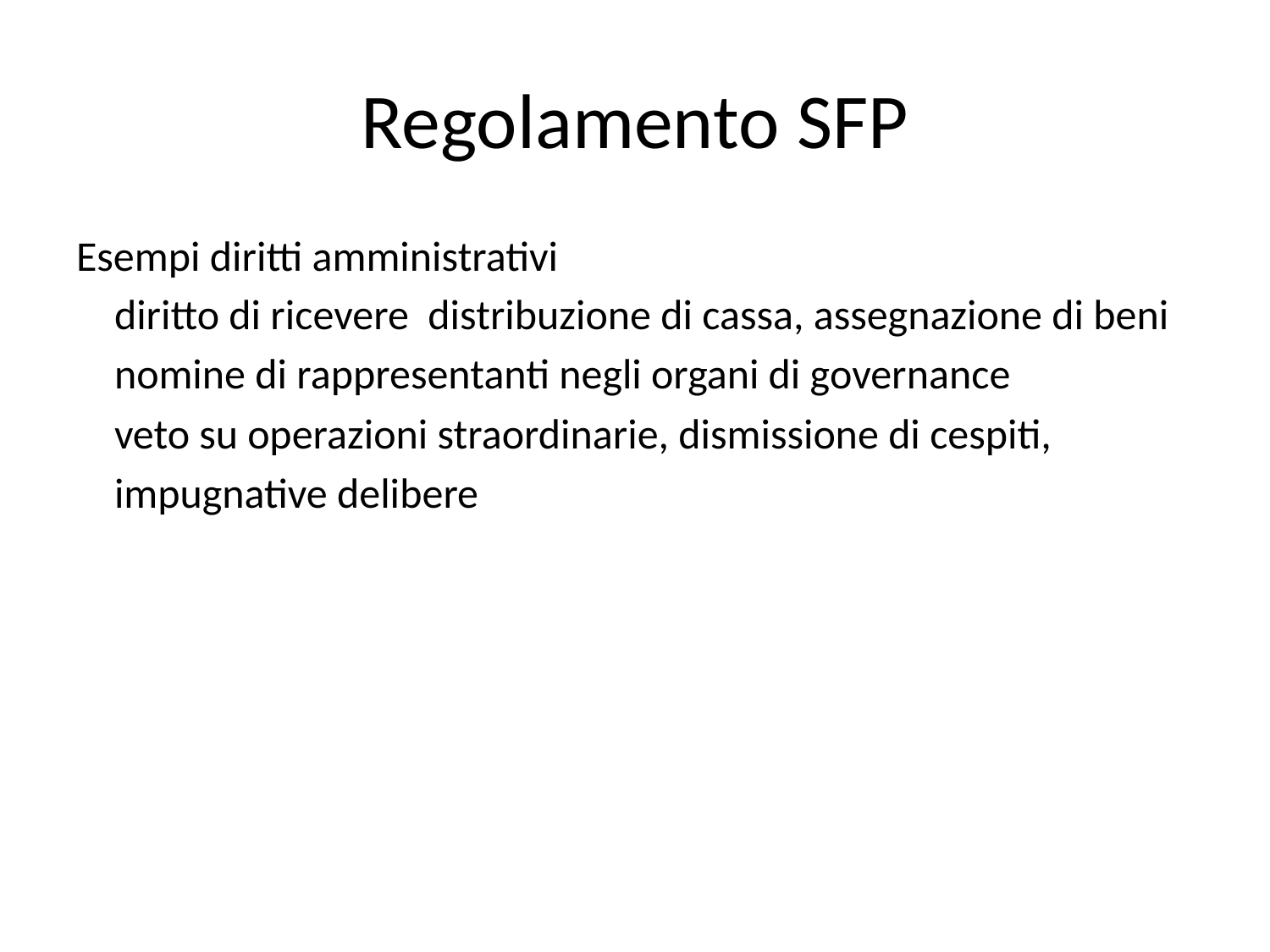

# Regolamento SFP
Esempi diritti amministrativi
    diritto di ricevere  distribuzione di cassa, assegnazione di beni
    nomine di rappresentanti negli organi di governance
    veto su operazioni straordinarie, dismissione di cespiti,
    impugnative delibere